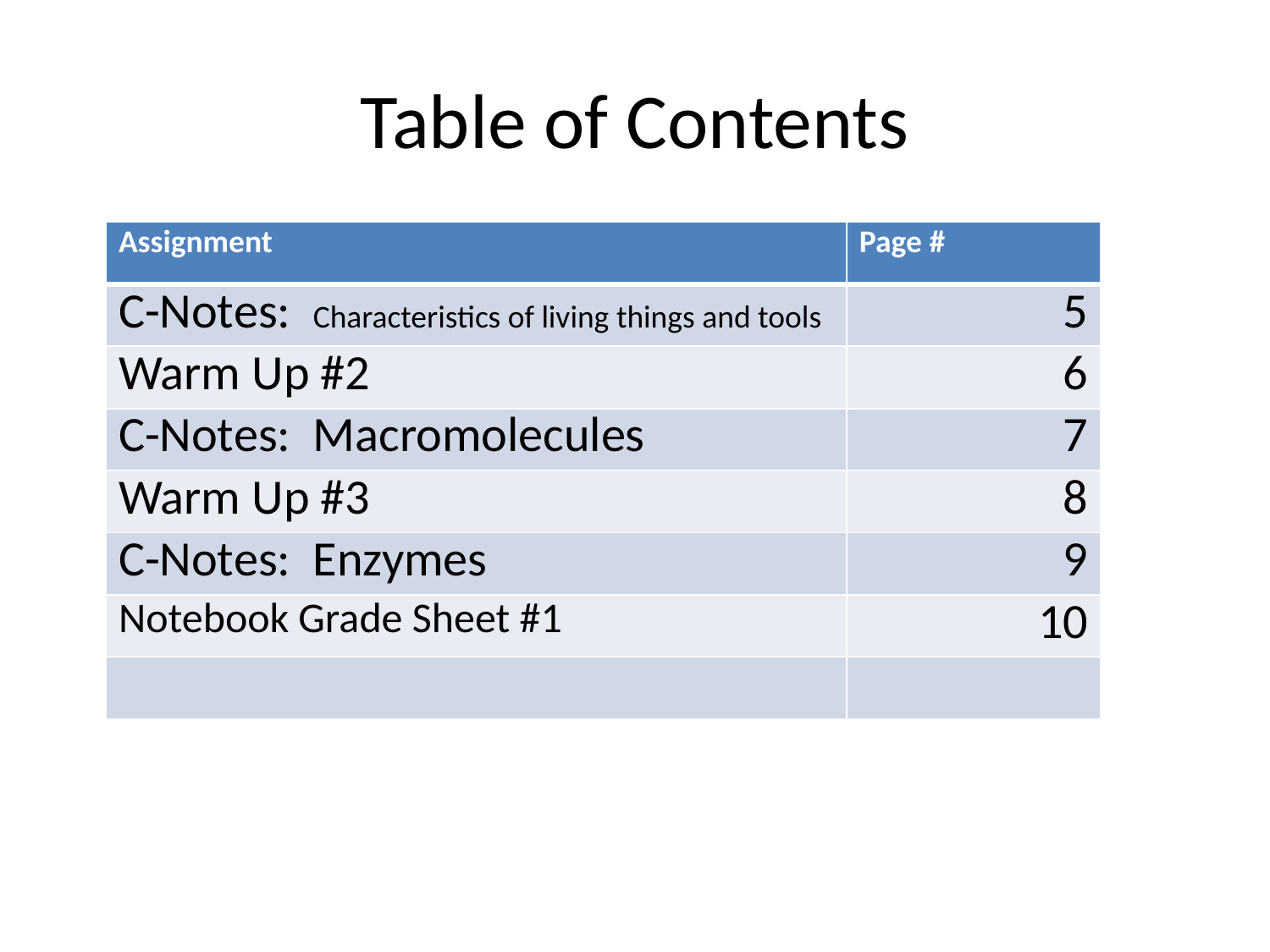

# Table of Contents

| Assignment | Page # |
| --- | --- |
| C-Notes: Characteristics of living things and tools | 5 |
| Warm Up #2 | 6 |
| C-Notes: Macromolecules | 7 |
| Warm Up #3 | 8 |
| C-Notes: Enzymes | 9 |
| Notebook Grade Sheet #1 | 10 |
|  |  |